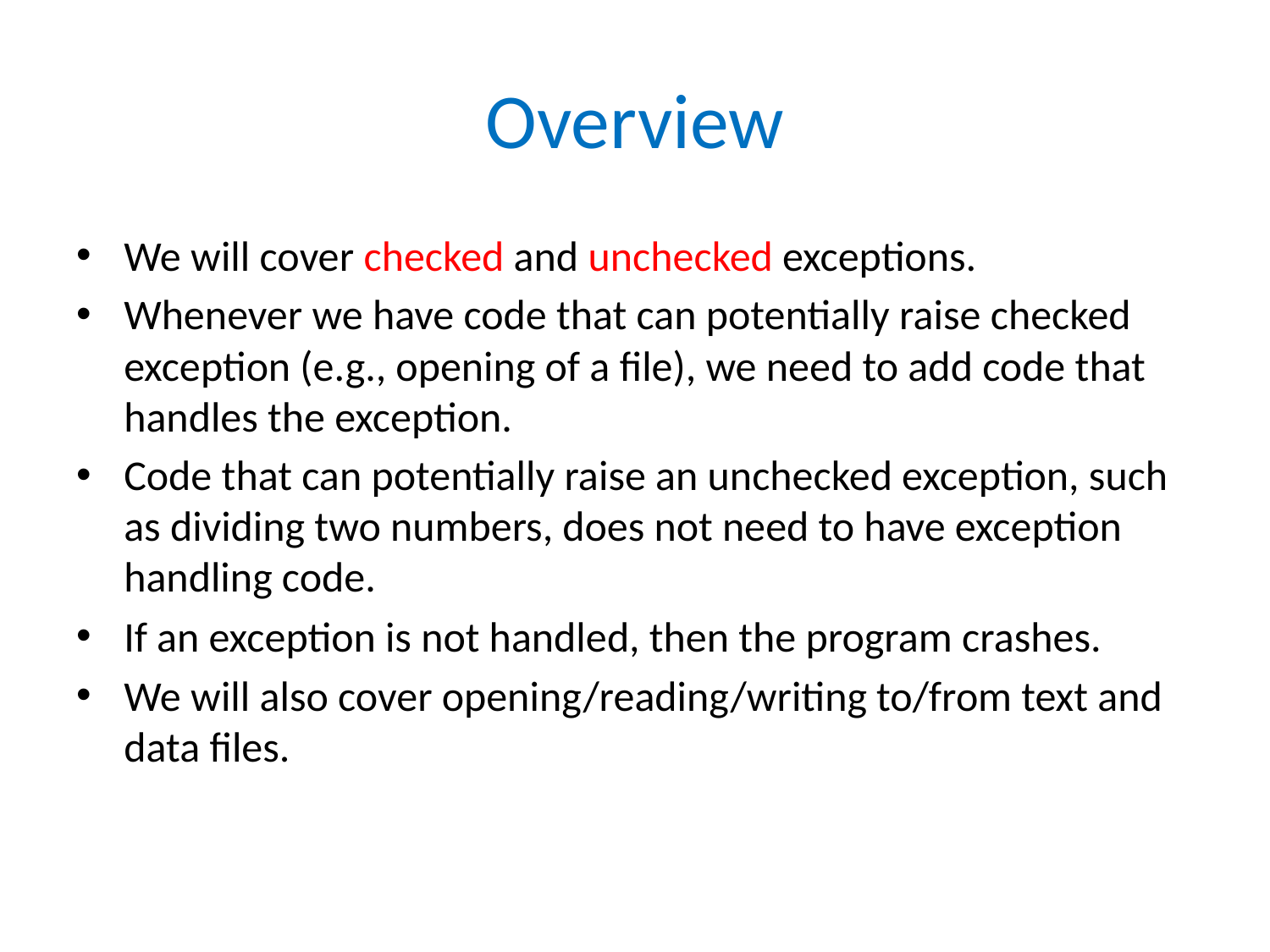

# Overview
We will cover checked and unchecked exceptions.
Whenever we have code that can potentially raise checked exception (e.g., opening of a file), we need to add code that handles the exception.
Code that can potentially raise an unchecked exception, such as dividing two numbers, does not need to have exception handling code.
If an exception is not handled, then the program crashes.
We will also cover opening/reading/writing to/from text and data files.